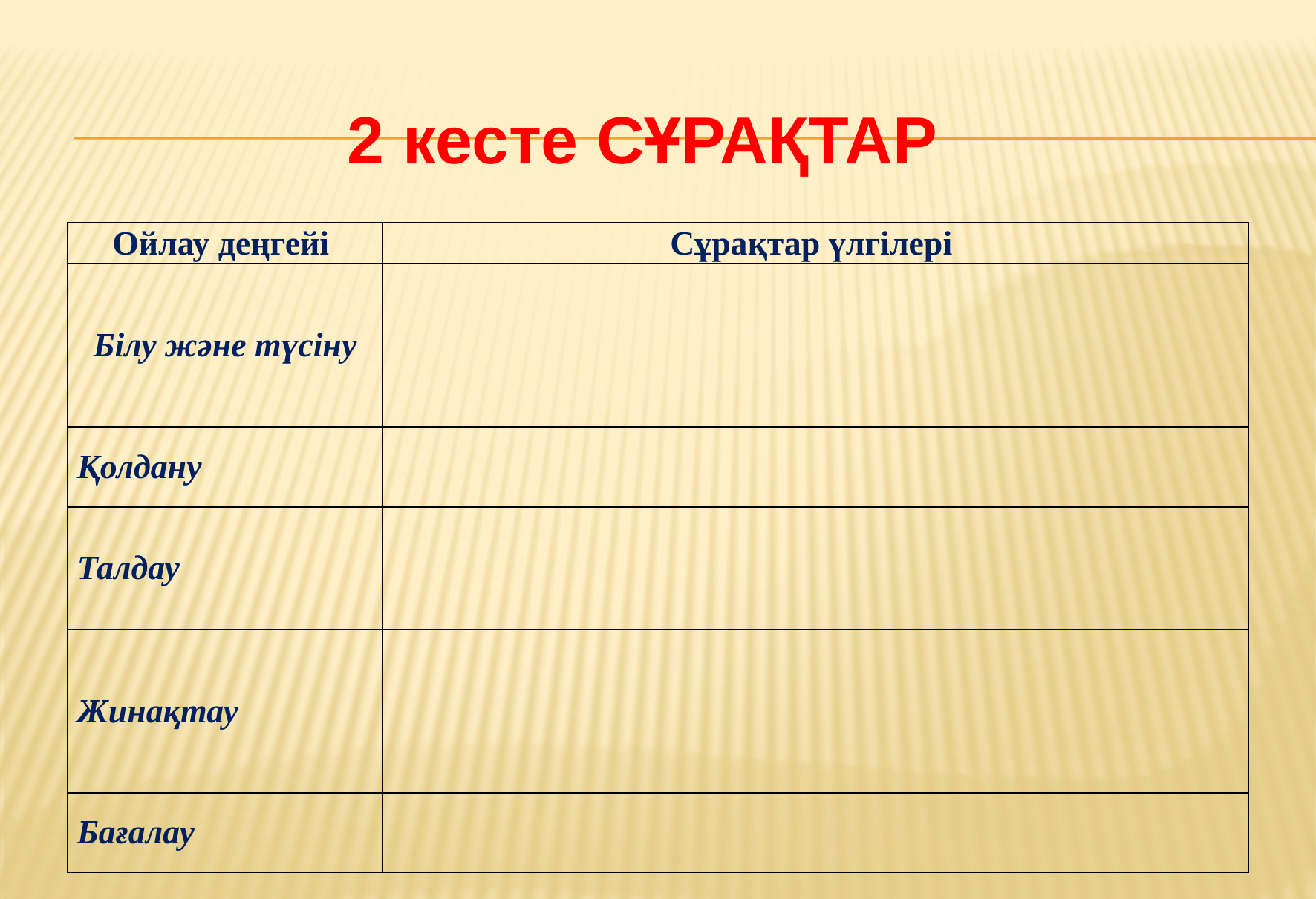

2 кесте СҰРАҚТАР
| Ойлау деңгейі | Сұрақтар үлгілері |
| --- | --- |
| Білу және түсіну |  |
| Қолдану |  |
| Талдау |  |
| Жинақтау |  |
| Бағалау |  |